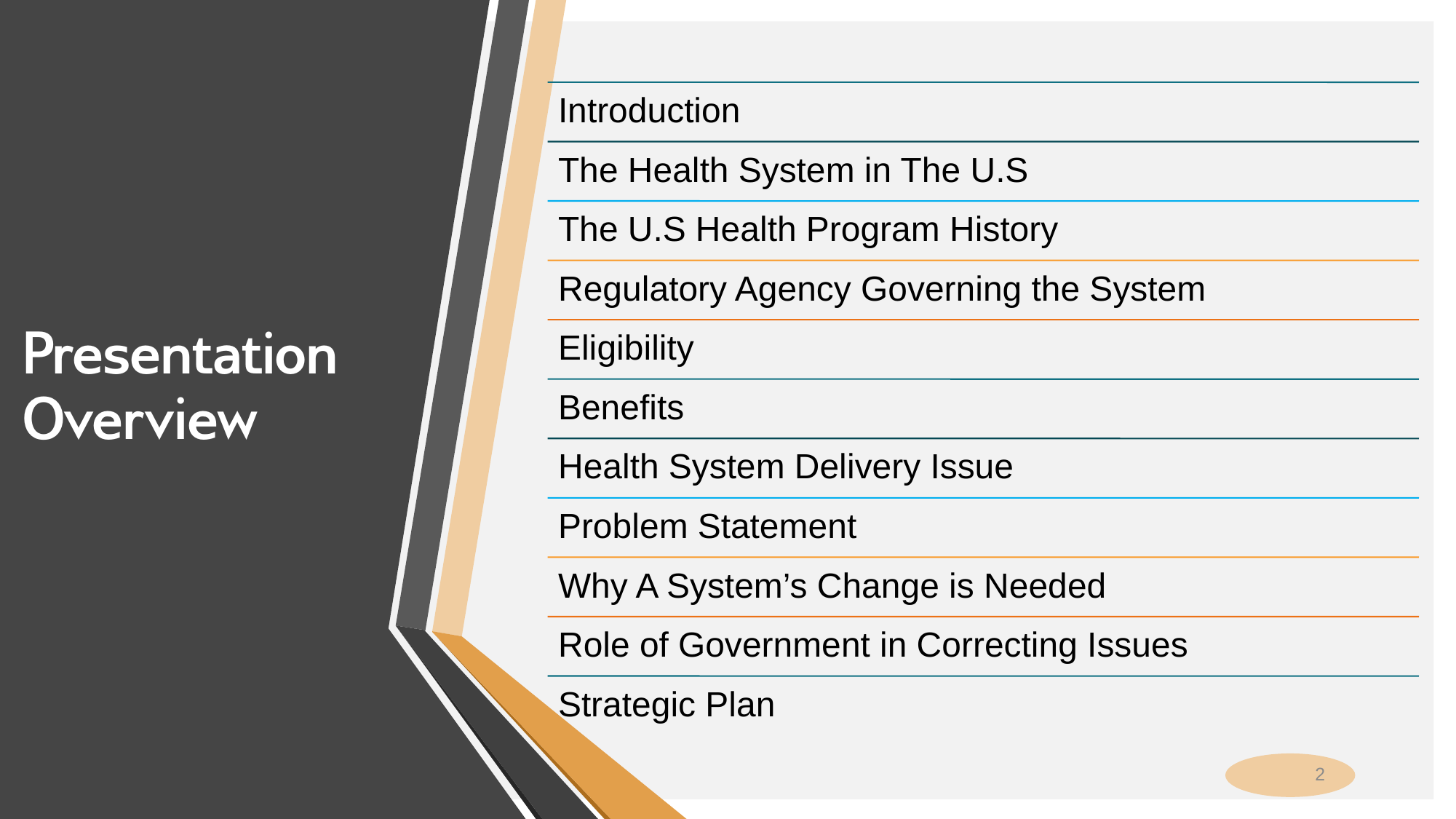

# Presentation Overview
Introduction
The Health System in The U.S
The U.S Health Program History
Regulatory Agency Governing the System
Eligibility
Benefits
Health System Delivery Issue
Problem Statement
Why A System’s Change is Needed
Role of Government in Correcting Issues
Strategic Plan
2